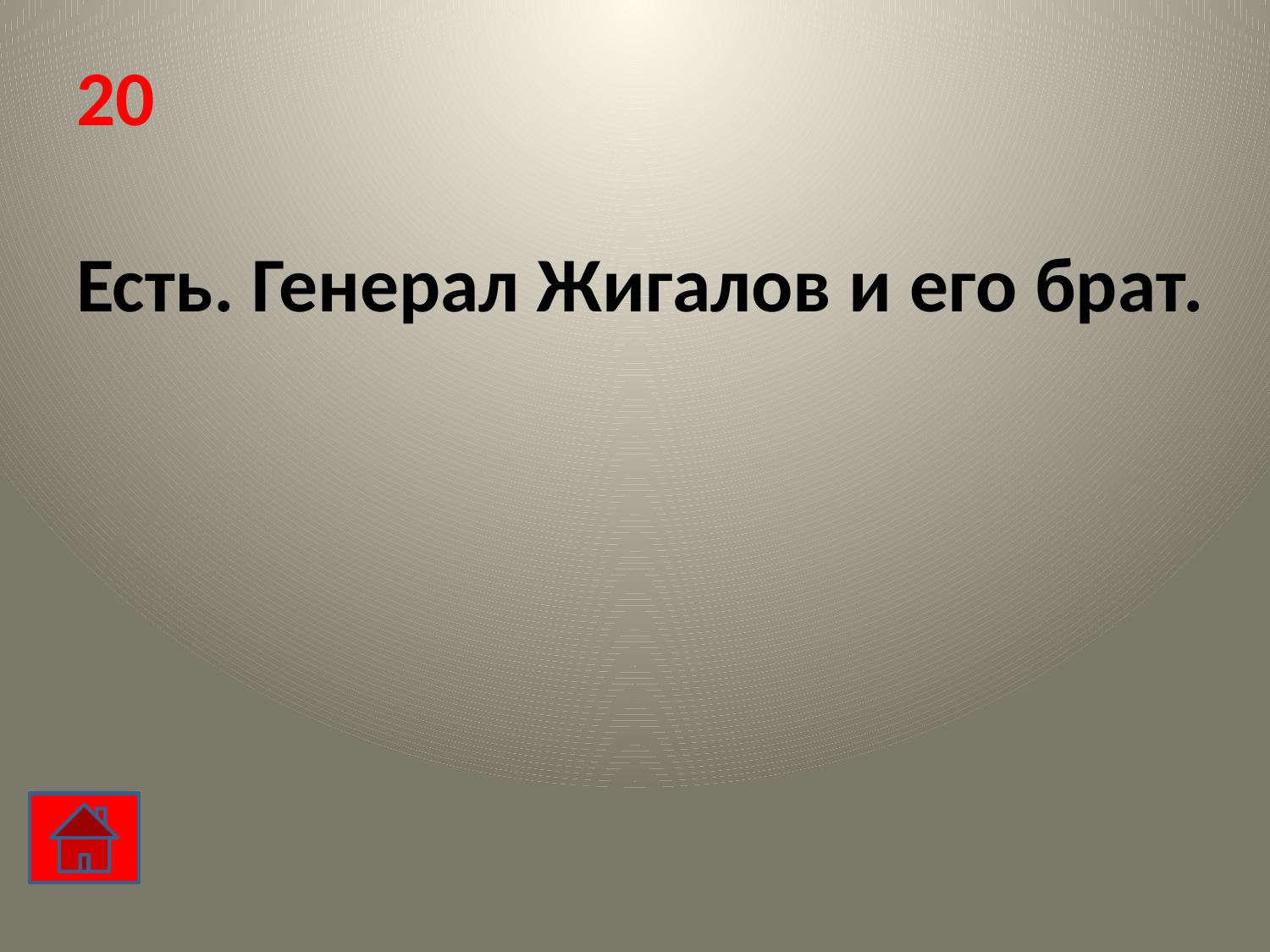

# 20 Есть. Генерал Жигалов и его брат.